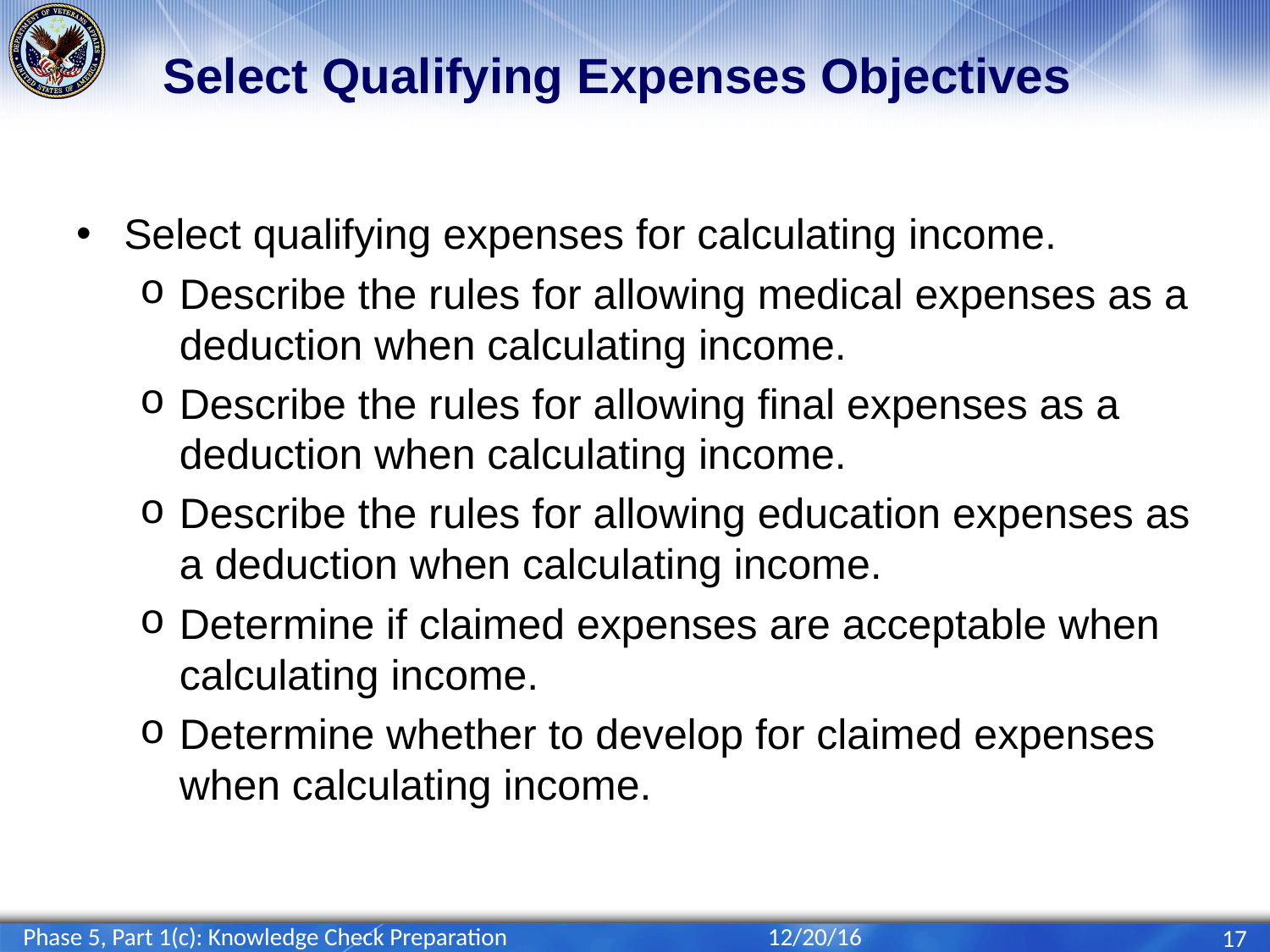

# Select Qualifying Expenses Objectives
Select qualifying expenses for calculating income.
Describe the rules for allowing medical expenses as a deduction when calculating income.
Describe the rules for allowing final expenses as a deduction when calculating income.
Describe the rules for allowing education expenses as a deduction when calculating income.
Determine if claimed expenses are acceptable when calculating income.
Determine whether to develop for claimed expenses when calculating income.
Phase 5, Part 1(c): Knowledge Check Preparation
12/20/16
17